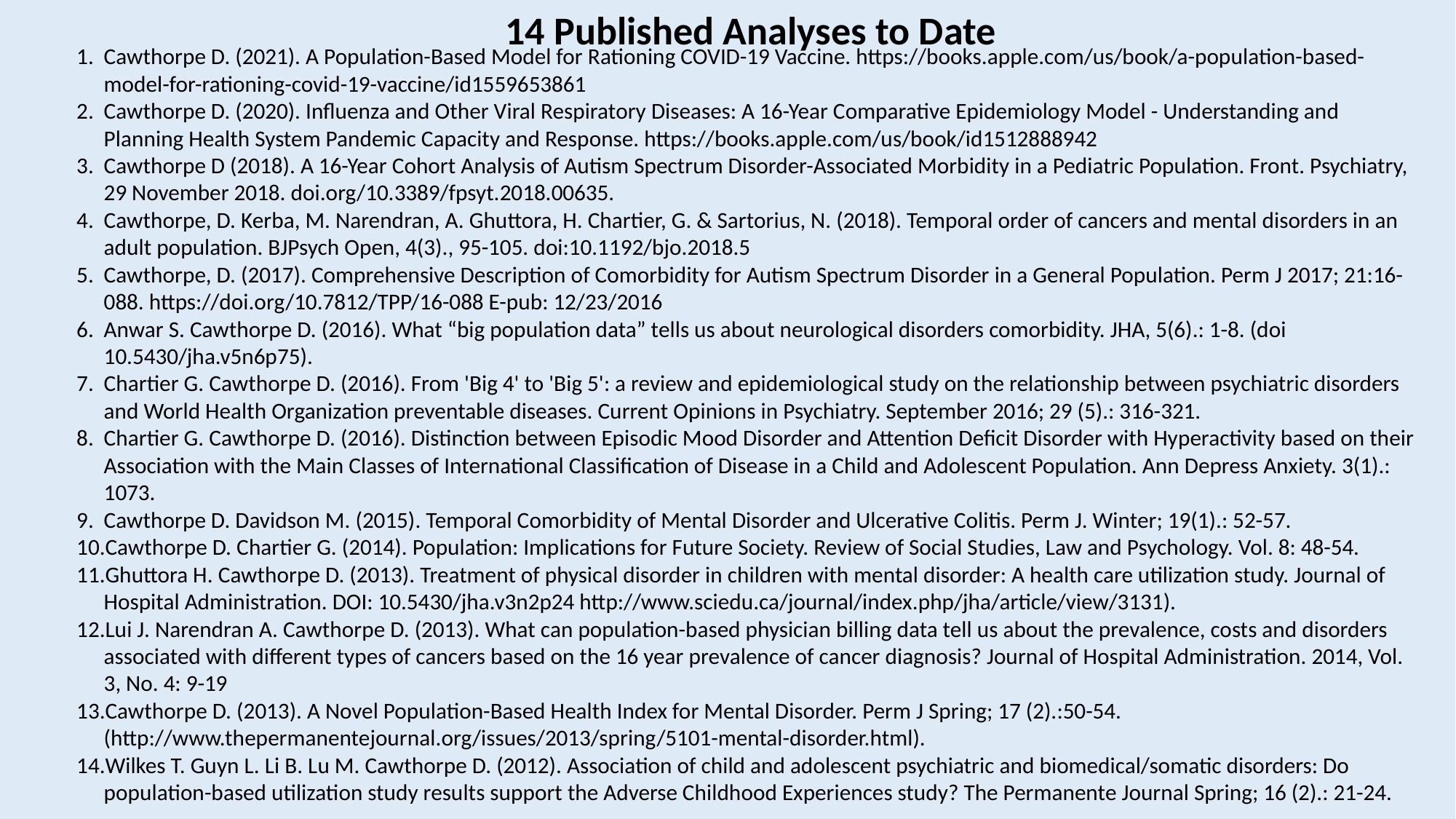

14 Published Analyses to Date
Cawthorpe D. (2021). A Population-Based Model for Rationing COVID-19 Vaccine. https://books.apple.com/us/book/a-population-based-model-for-rationing-covid-19-vaccine/id1559653861
Cawthorpe D. (2020). Influenza and Other Viral Respiratory Diseases: A 16-Year Comparative Epidemiology Model - Understanding and Planning Health System Pandemic Capacity and Response. https://books.apple.com/us/book/id1512888942
Cawthorpe D (2018). A 16-Year Cohort Analysis of Autism Spectrum Disorder-Associated Morbidity in a Pediatric Population. Front. Psychiatry, 29 November 2018. doi.org/10.3389/fpsyt.2018.00635.
Cawthorpe, D. Kerba, M. Narendran, A. Ghuttora, H. Chartier, G. & Sartorius, N. (2018). Temporal order of cancers and mental disorders in an adult population. BJPsych Open, 4(3)., 95-105. doi:10.1192/bjo.2018.5
Cawthorpe, D. (2017). Comprehensive Description of Comorbidity for Autism Spectrum Disorder in a General Population. Perm J 2017; 21:16-088. https://doi.org/10.7812/TPP/16-088 E-pub: 12/23/2016
Anwar S. Cawthorpe D. (2016). What “big population data” tells us about neurological disorders comorbidity. JHA, 5(6).: 1-8. (doi 10.5430/jha.v5n6p75).
Chartier G. Cawthorpe D. (2016). From 'Big 4' to 'Big 5': a review and epidemiological study on the relationship between psychiatric disorders and World Health Organization preventable diseases. Current Opinions in Psychiatry. September 2016; 29 (5).: 316-321.
Chartier G. Cawthorpe D. (2016). Distinction between Episodic Mood Disorder and Attention Deficit Disorder with Hyperactivity based on their Association with the Main Classes of International Classification of Disease in a Child and Adolescent Population. Ann Depress Anxiety. 3(1).: 1073.
Cawthorpe D. Davidson M. (2015). Temporal Comorbidity of Mental Disorder and Ulcerative Colitis. Perm J. Winter; 19(1).: 52-57.
Cawthorpe D. Chartier G. (2014). Population: Implications for Future Society. Review of Social Studies, Law and Psychology. Vol. 8: 48-54.
Ghuttora H. Cawthorpe D. (2013). Treatment of physical disorder in children with mental disorder: A health care utilization study. Journal of Hospital Administration. DOI: 10.5430/jha.v3n2p24 http://www.sciedu.ca/journal/index.php/jha/article/view/3131).
Lui J. Narendran A. Cawthorpe D. (2013). What can population-based physician billing data tell us about the prevalence, costs and disorders associated with different types of cancers based on the 16 year prevalence of cancer diagnosis? Journal of Hospital Administration. 2014, Vol. 3, No. 4: 9-19
Cawthorpe D. (2013). A Novel Population-Based Health Index for Mental Disorder. Perm J Spring; 17 (2).:50-54. (http://www.thepermanentejournal.org/issues/2013/spring/5101-mental-disorder.html).
Wilkes T. Guyn L. Li B. Lu M. Cawthorpe D. (2012). Association of child and adolescent psychiatric and biomedical/somatic disorders: Do population-based utilization study results support the Adverse Childhood Experiences study? The Permanente Journal Spring; 16 (2).: 21-24.